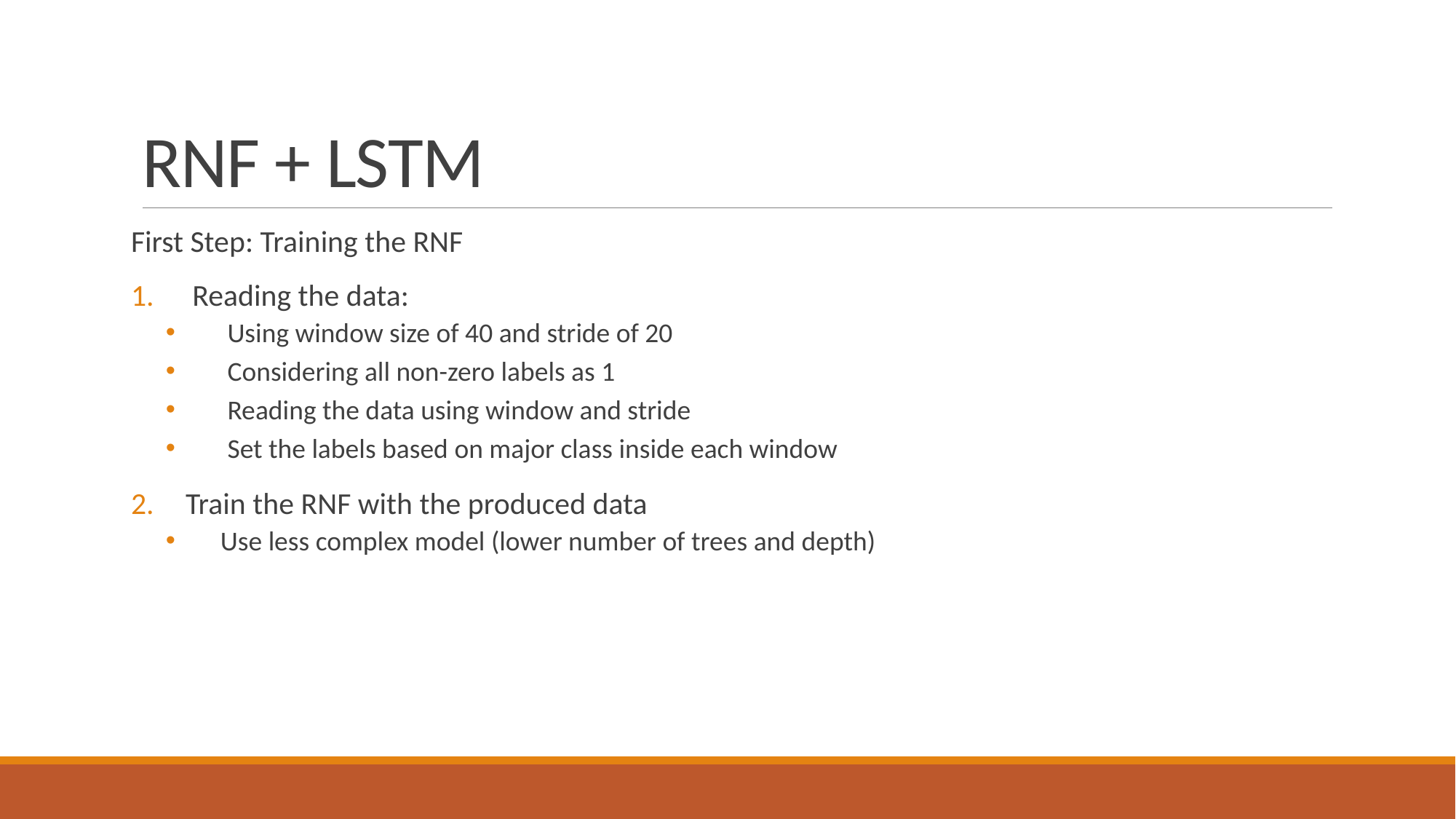

# RNF + LSTM
First Step: Training the RNF
Reading the data:
Using window size of 40 and stride of 20
Considering all non-zero labels as 1
Reading the data using window and stride
Set the labels based on major class inside each window
Train the RNF with the produced data
Use less complex model (lower number of trees and depth)